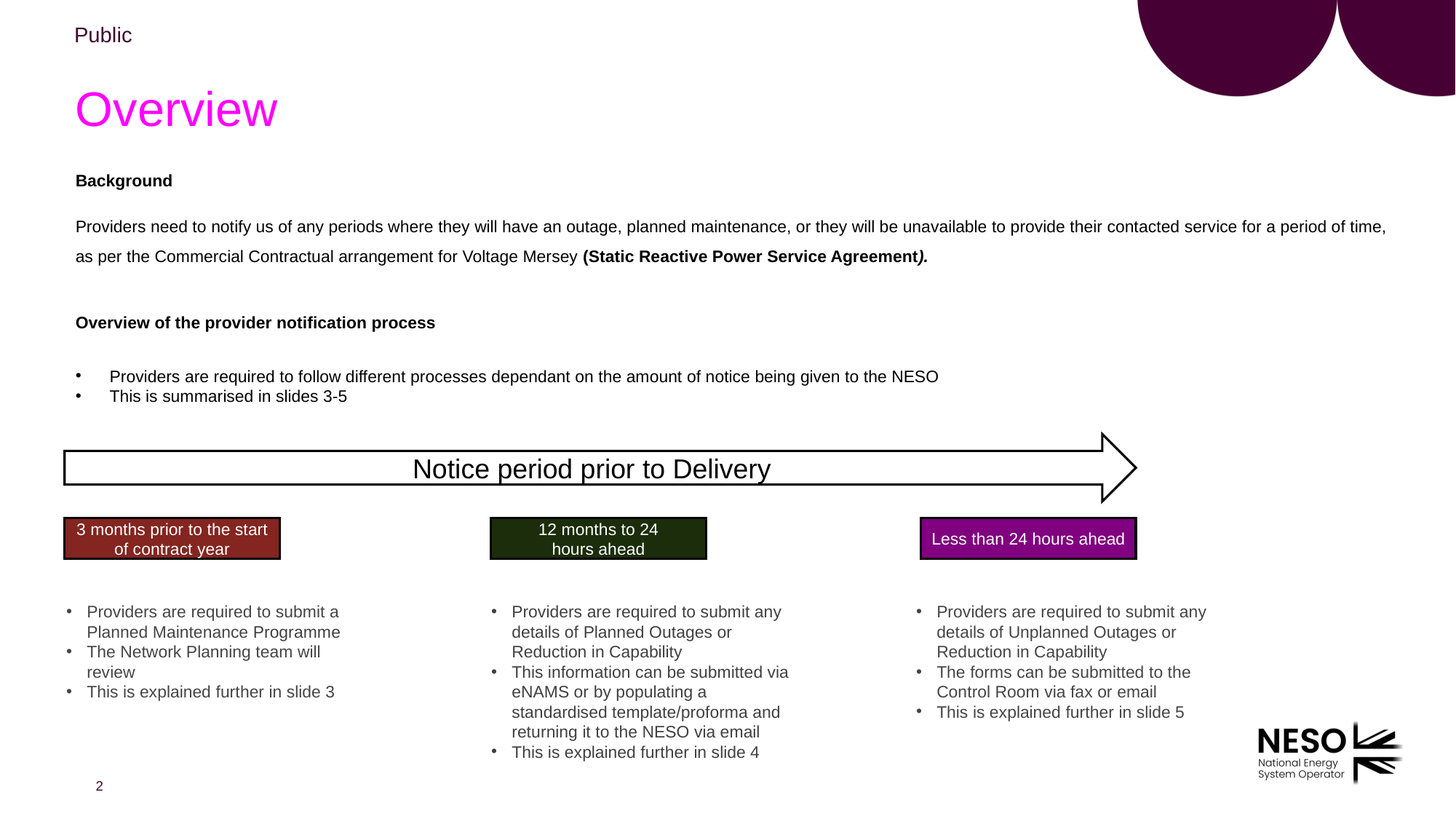

Overview
Background
Providers need to notify us of any periods where they will have an outage, planned maintenance, or they will be unavailable to provide their contacted service for a period of time, as per the Commercial Contractual arrangement for Voltage Mersey (Static Reactive Power Service Agreement).

Overview of the provider notification process

Providers are required to follow different processes dependant on the amount of notice being given to the NESO
This is summarised in slides 3-5

Notice period prior to Delivery
3 months prior to the start of contract year
12 months to 24 hours ahead
Less than 24 hours ahead
Providers are required to submit a Planned Maintenance Programme
The Network Planning team will review
This is explained further in slide 3
Providers are required to submit any details of Planned Outages or Reduction in Capability
This information can be submitted via eNAMS or by populating a standardised template/proforma and returning it to the NESO via email
This is explained further in slide 4
Providers are required to submit any details of Unplanned Outages or Reduction in Capability
The forms can be submitted to the Control Room via fax or email
This is explained further in slide 5